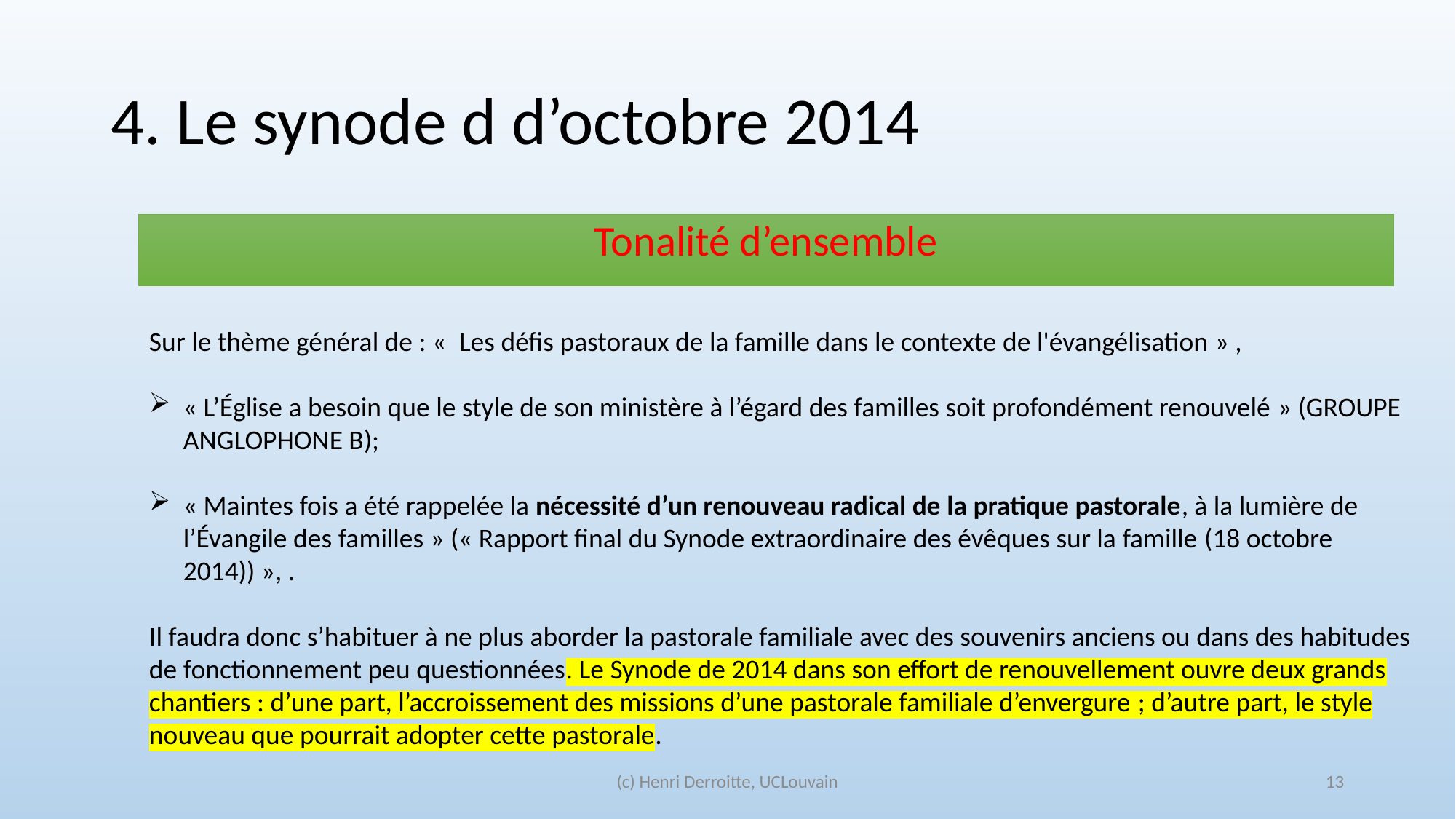

# 4. Le synode d d’octobre 2014
Tonalité d’ensemble

Sur le thème général de : «  Les défis pastoraux de la famille dans le contexte de l'évangélisation » ,

« L’Église a besoin que le style de son ministère à l’égard des familles soit profondément renouvelé » (Groupe anglophone B);

« Maintes fois a été rappelée la nécessité d’un renouveau radical de la pratique pastorale, à la lumière de l’Évangile des familles » (« Rapport final du Synode extraordinaire des évêques sur la famille (18 octobre 2014)) », .

Il faudra donc s’habituer à ne plus aborder la pastorale familiale avec des souvenirs anciens ou dans des habitudes de fonctionnement peu questionnées. Le Synode de 2014 dans son effort de renouvellement ouvre deux grands chantiers : d’une part, l’accroissement des missions d’une pastorale familiale d’envergure ; d’autre part, le style nouveau que pourrait adopter cette pastorale.

(c) Henri Derroitte, UCLouvain
13